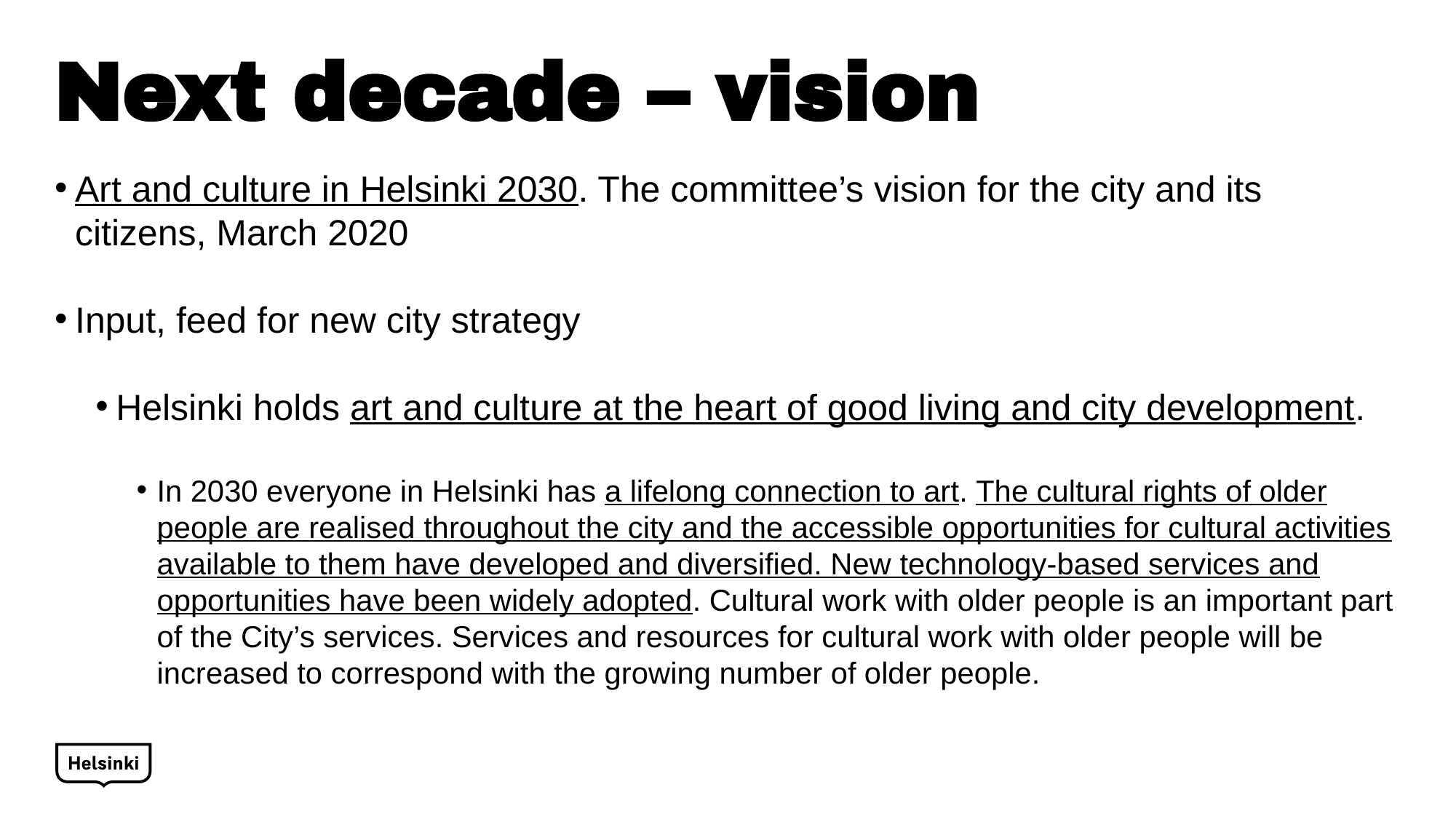

# Next decade – vision

Art and culture in Helsinki 2030. The committee’s vision for the city and its citizens, March 2020

Input, feed for new city strategy

Helsinki holds art and culture at the heart of good living and city development.

In 2030 everyone in Helsinki has a lifelong connection to art. The cultural rights of older people are realised throughout the city and the accessible opportunities for cultural activities available to them have developed and diversified. New technology-based services and opportunities have been widely adopted. Cultural work with older people is an important part of the City’s services. Services and resources for cultural work with older people will be increased to correspond with the growing number of older people.